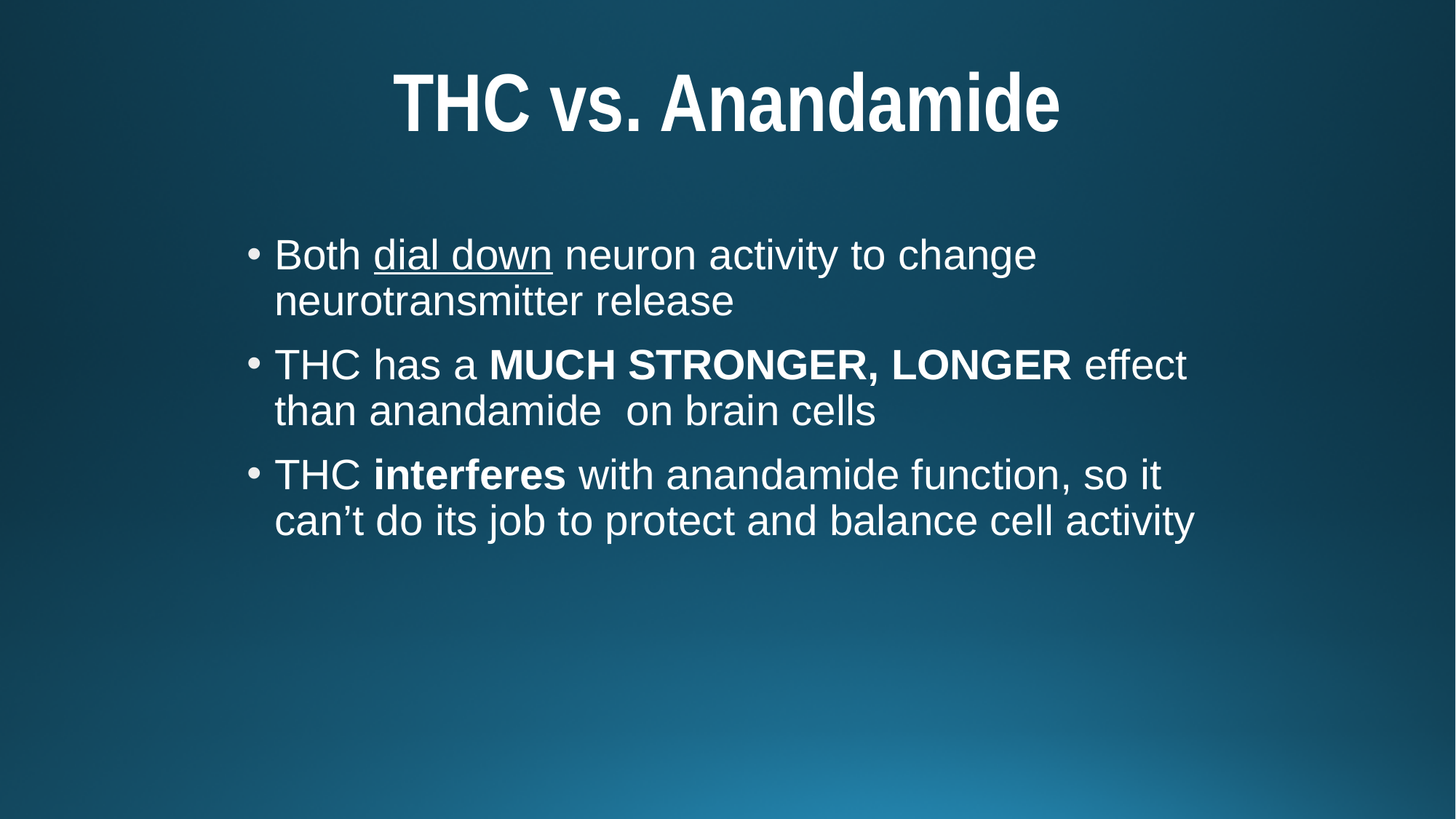

# THC vs. Anandamide
Both dial down neuron activity to change neurotransmitter release
THC has a MUCH STRONGER, LONGER effect than anandamide  on brain cells
THC interferes with anandamide function, so it can’t do its job to protect and balance cell activity